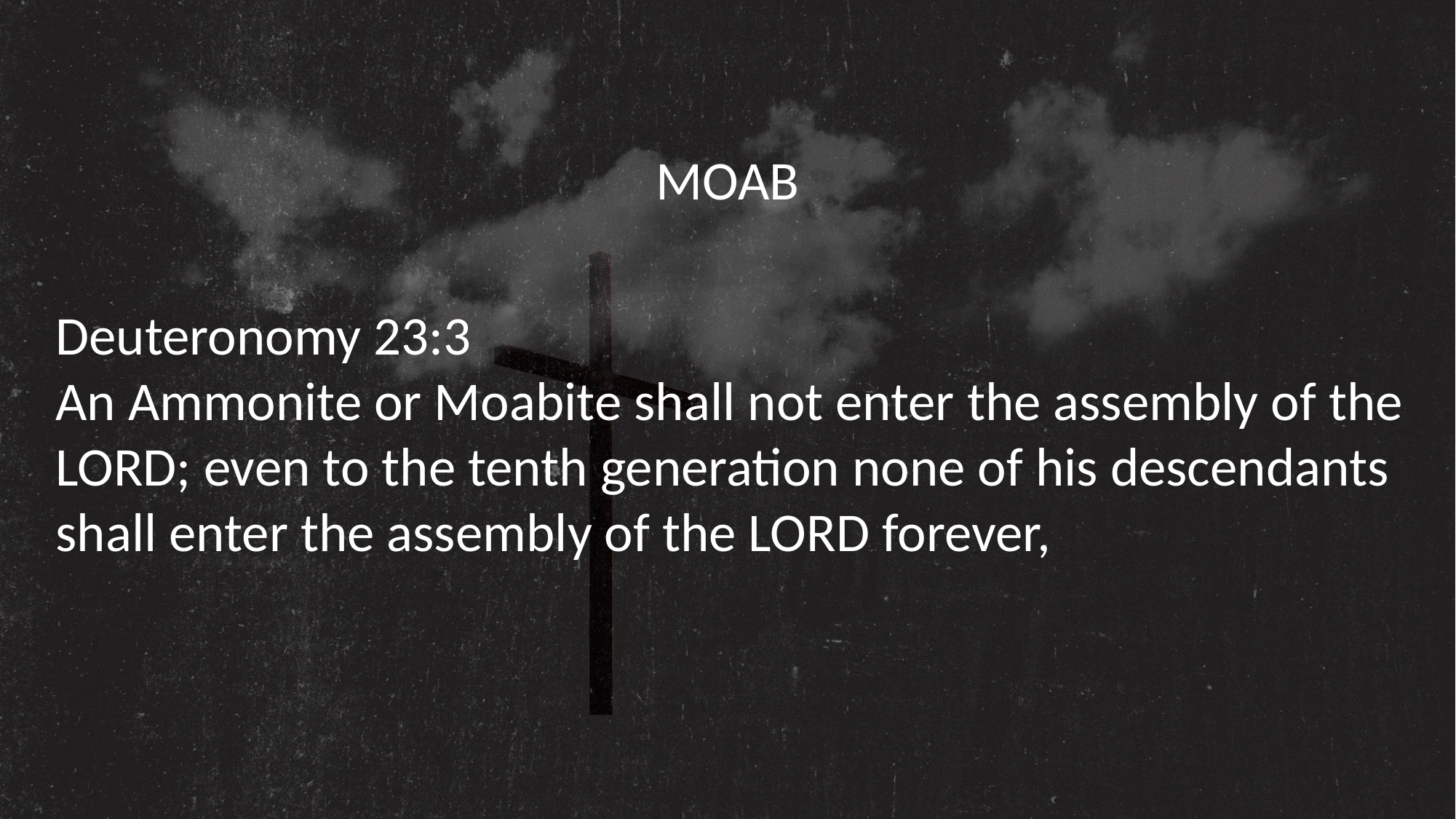

MOAB
Deuteronomy 23:3
An Ammonite or Moabite shall not enter the assembly of the LORD; even to the tenth generation none of his descendants shall enter the assembly of the LORD forever,